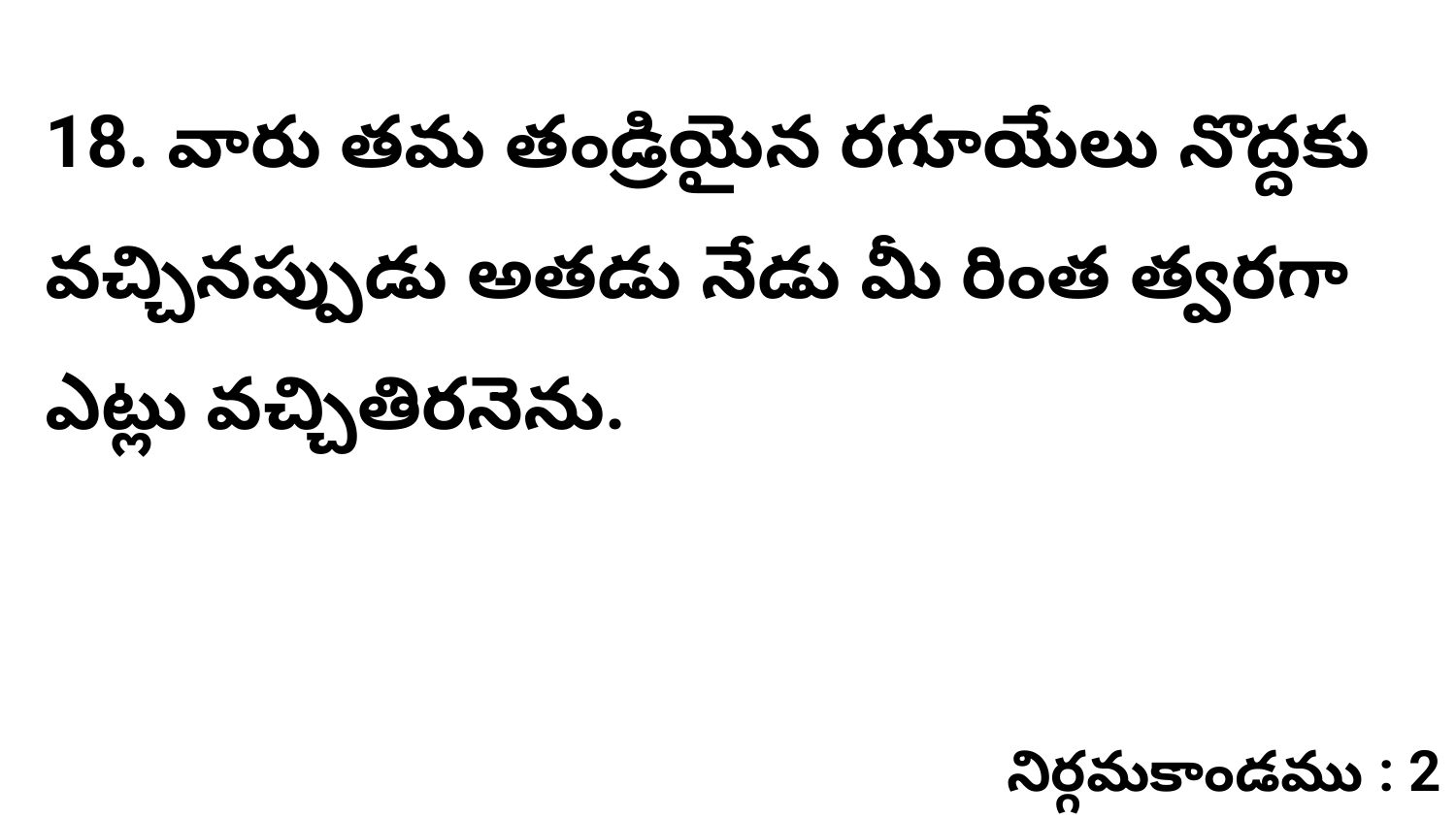

18. వారు తమ తండ్రియైన రగూయేలు నొద్దకు వచ్చినప్పుడు అతడు నేడు మీ రింత త్వరగా ఎట్లు వచ్చితిరనెను.
నిర్గమకాండము : 2